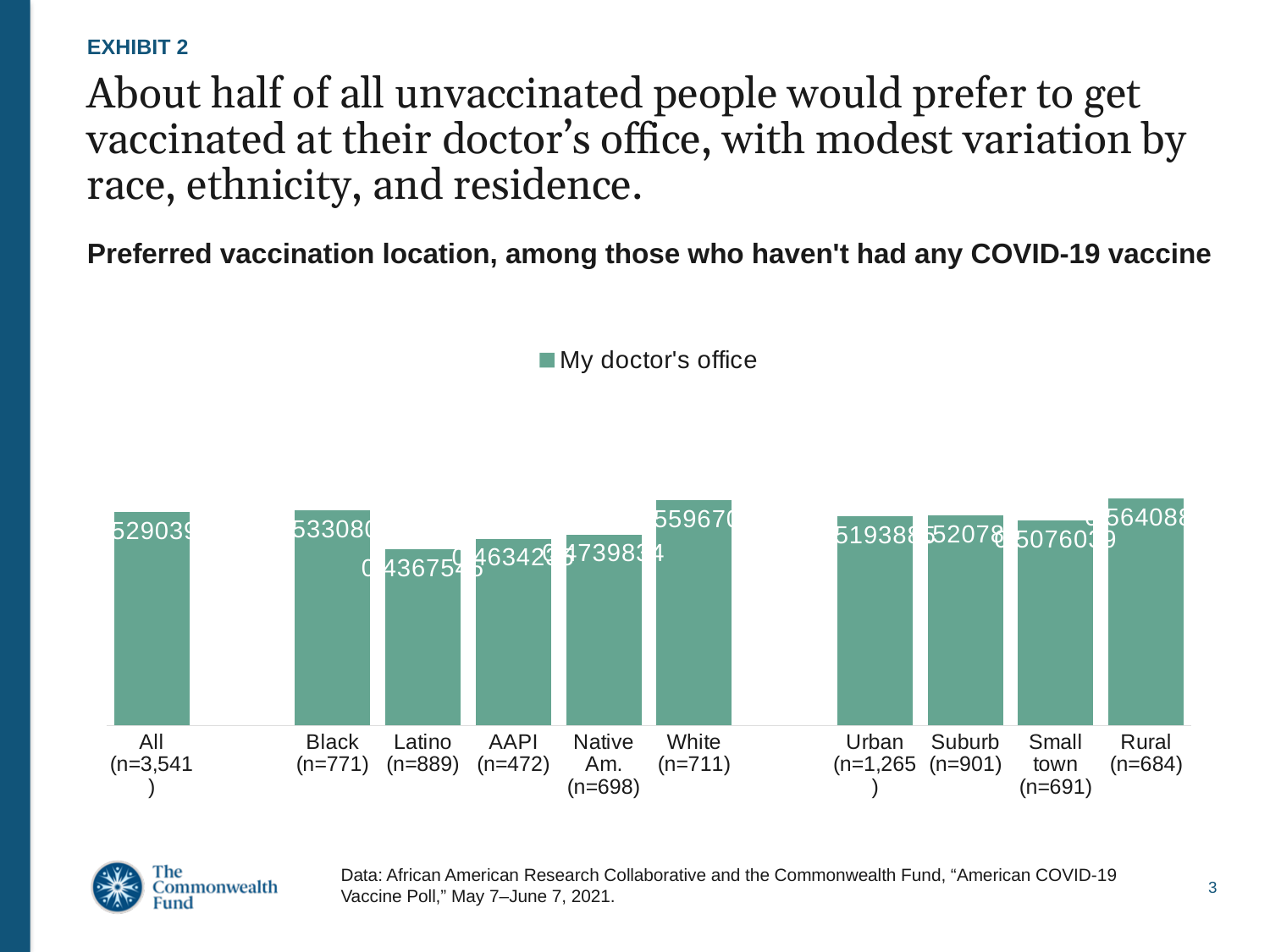

EXHIBIT 2
# About half of all unvaccinated people would prefer to get vaccinated at their doctor’s office, with modest variation by race, ethnicity, and residence.
Preferred vaccination location, among those who haven't had any COVID-19 vaccine

### Chart

| Category | My doctor's office |
|---|---|
| All (n=3,541) | 0.5290395 |
|  | None |
| Black (n=771) | 0.5330803000000001 |
| Latino (n=889) | 0.4367545 |
| AAPI (n=472) | 0.4634235 |
| Native Am. (n=698) | 0.4739834 |
| White (n=711) | 0.5596702 |
|  | None |
| Urban (n=1,265) | 0.5193885 |
| Suburb (n=901) | 0.520789 |
| Small town (n=691) | 0.5076039 |
| Rural (n=684) | 0.5640881 |